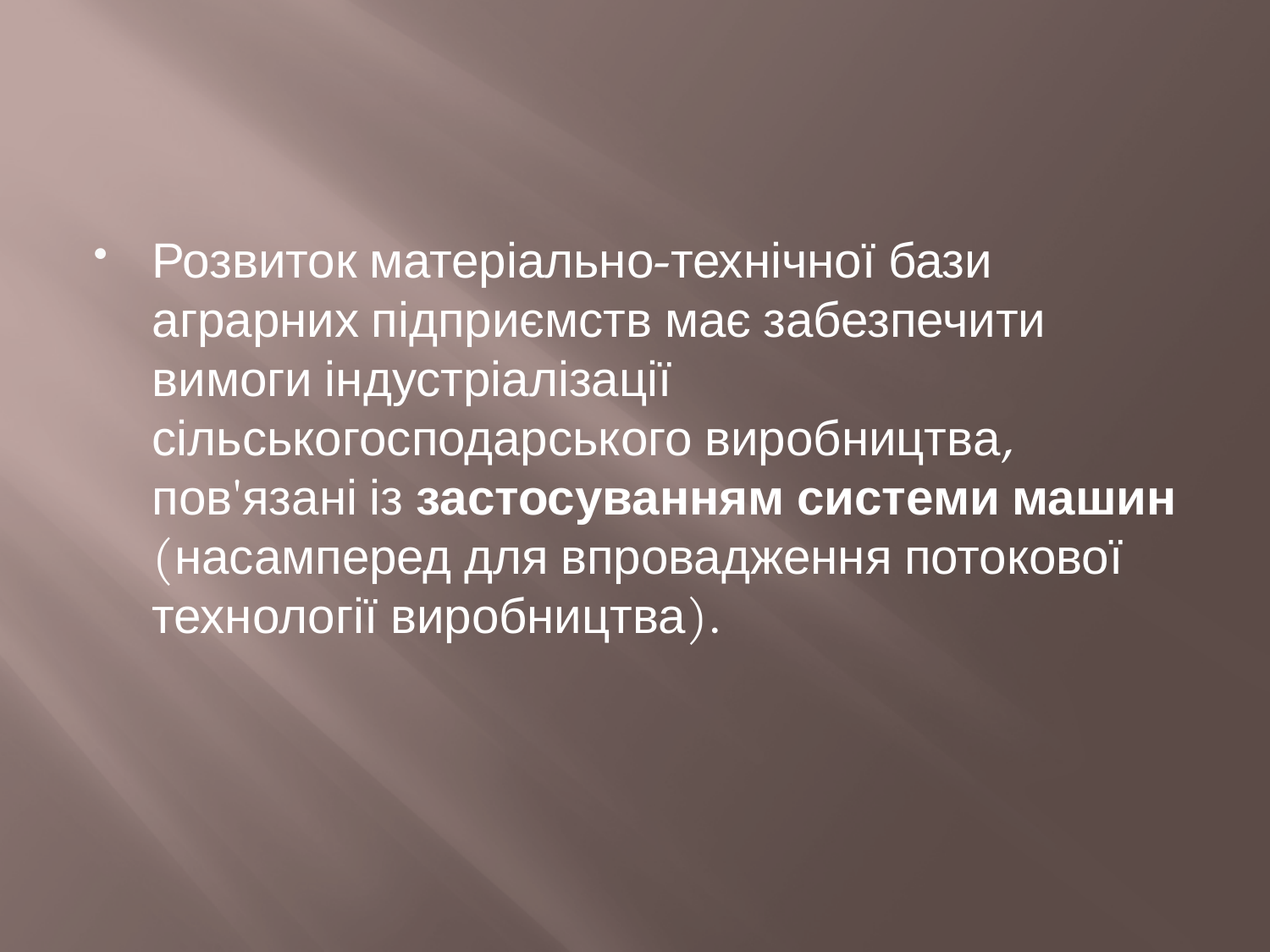

#
Розвиток матеріально-технічної бази аграрних підприємств має забезпечити вимоги індустріалізації сільськогосподарського виробництва, пов'язані із застосуванням системи машин (насамперед для впровадження потокової технології виробництва).